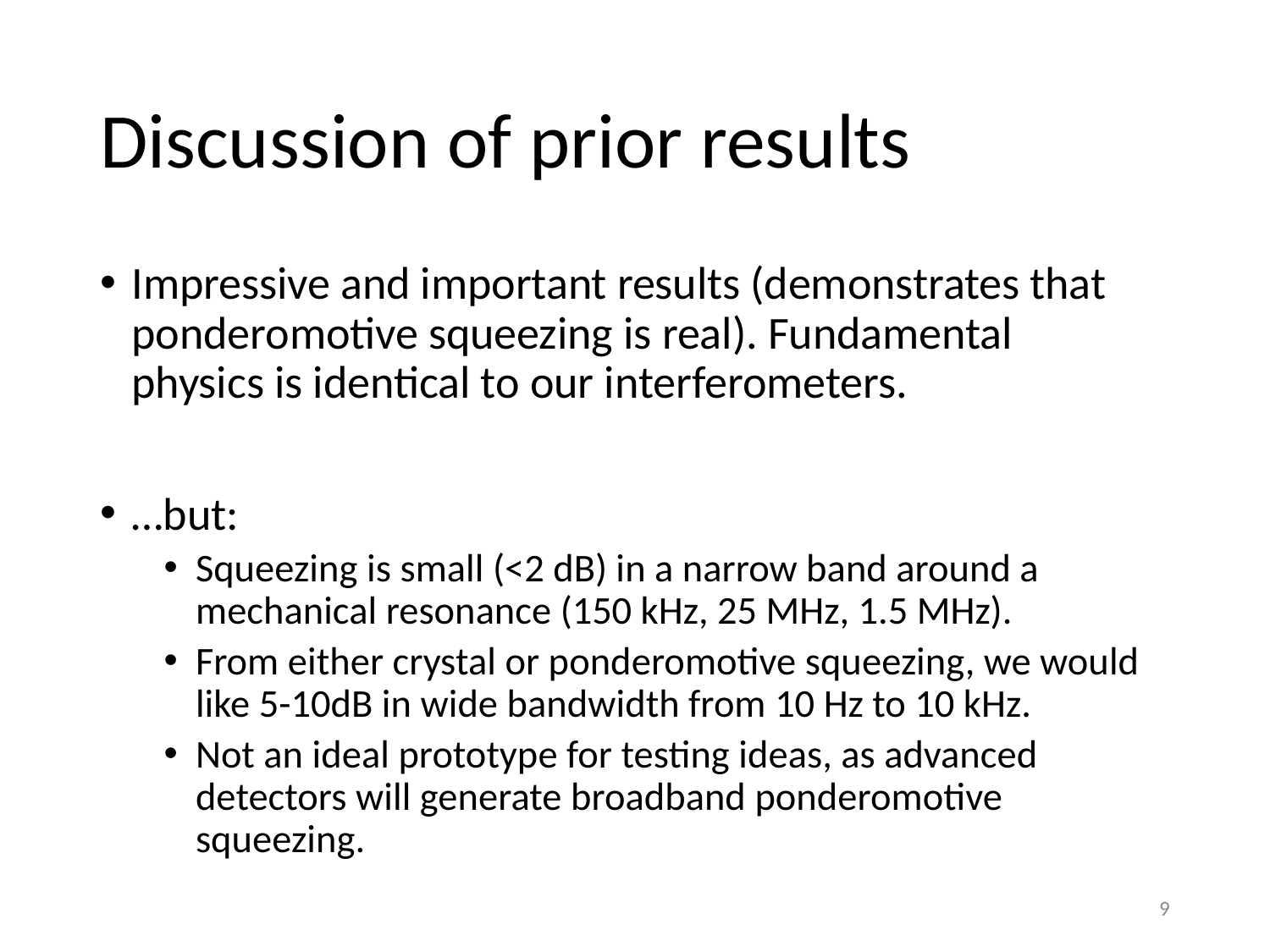

# Discussion of prior results
Impressive and important results (demonstrates that ponderomotive squeezing is real). Fundamental physics is identical to our interferometers.

…but:
Squeezing is small (<2 dB) in a narrow band around a mechanical resonance (150 kHz, 25 MHz, 1.5 MHz).
From either crystal or ponderomotive squeezing, we would like 5-10dB in wide bandwidth from 10 Hz to 10 kHz.
Not an ideal prototype for testing ideas, as advanced detectors will generate broadband ponderomotive squeezing.

9